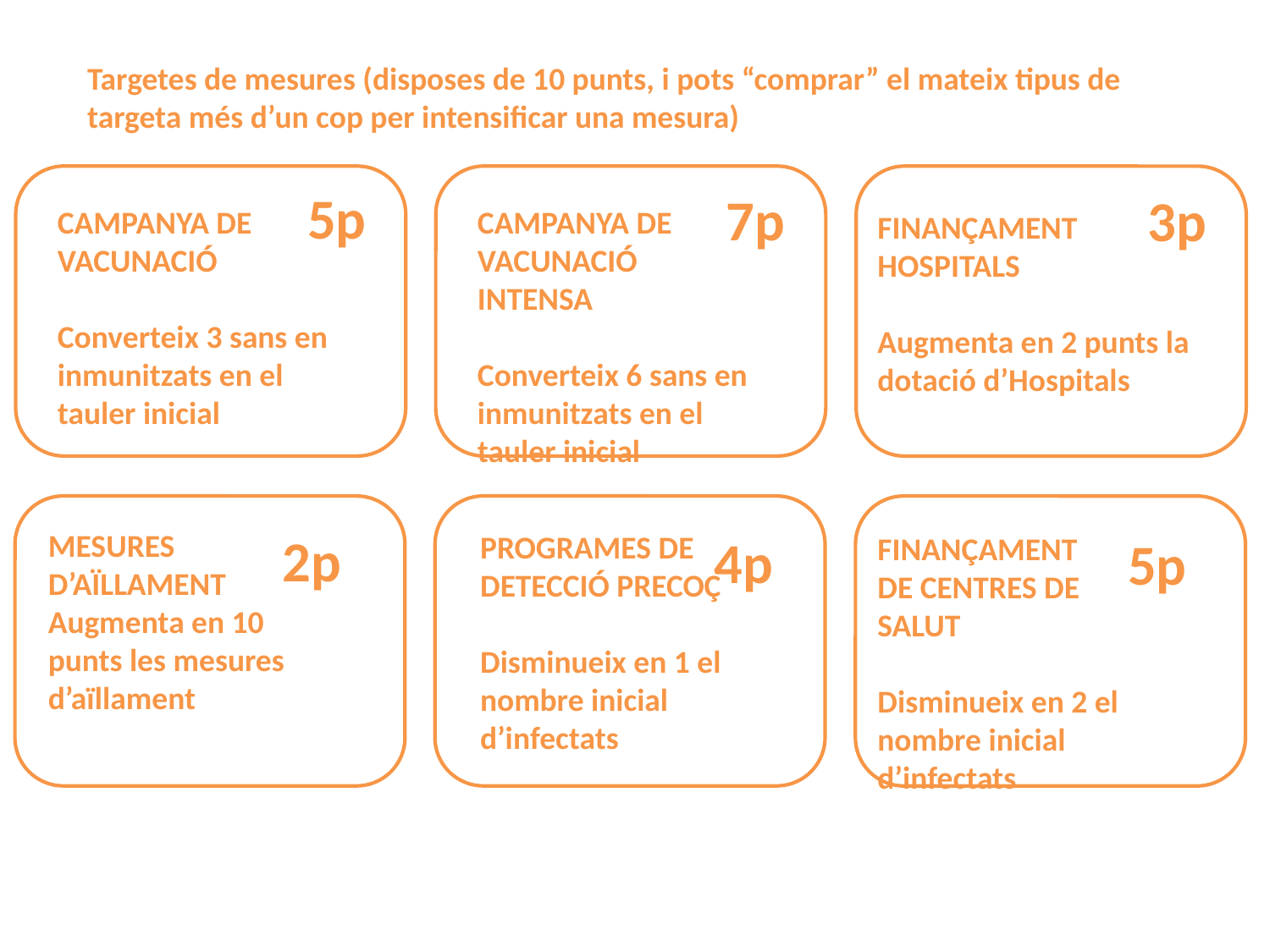

Targetes de mesures (disposes de 10 punts, i pots “comprar” el mateix tipus de targeta més d’un cop per intensificar una mesura)

5p
7p
3p
Campanya de Vacunació

Converteix 3 sans en inmunitzats en el tauler inicial
Campanya de Vacunació  Intensa

Converteix 6 sans en inmunitzats en el tauler inicial
Finançament
Hospitals

Augmenta en 2 punts la dotació d’Hospitals

Mesures
d’aïllament
Augmenta en 10 punts les mesures d’aïllament
2p
Programes de detecció precoç

Disminueix en 1 el nombre inicial d’infectats
4p
5p
Finançament
de Centres de Salut

Disminueix en 2 el nombre inicial d’infectats